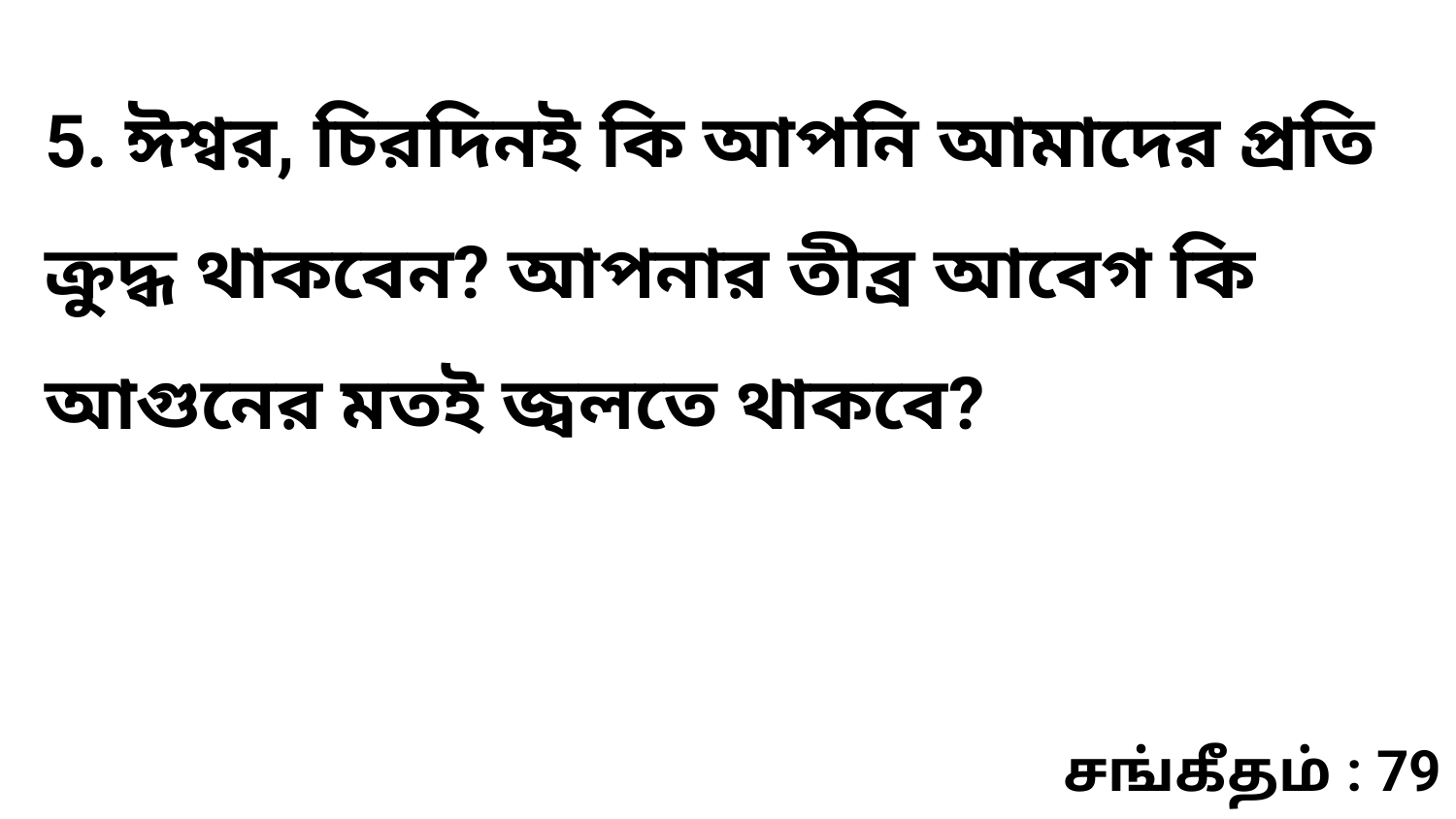

5. ঈশ্বর, চিরদিনই কি আপনি আমাদের প্রতি ক্রুদ্ধ থাকবেন? আপনার তীব্র আবেগ কি আগুনের মতই জ্বলতে থাকবে?
சங்கீதம் : 79